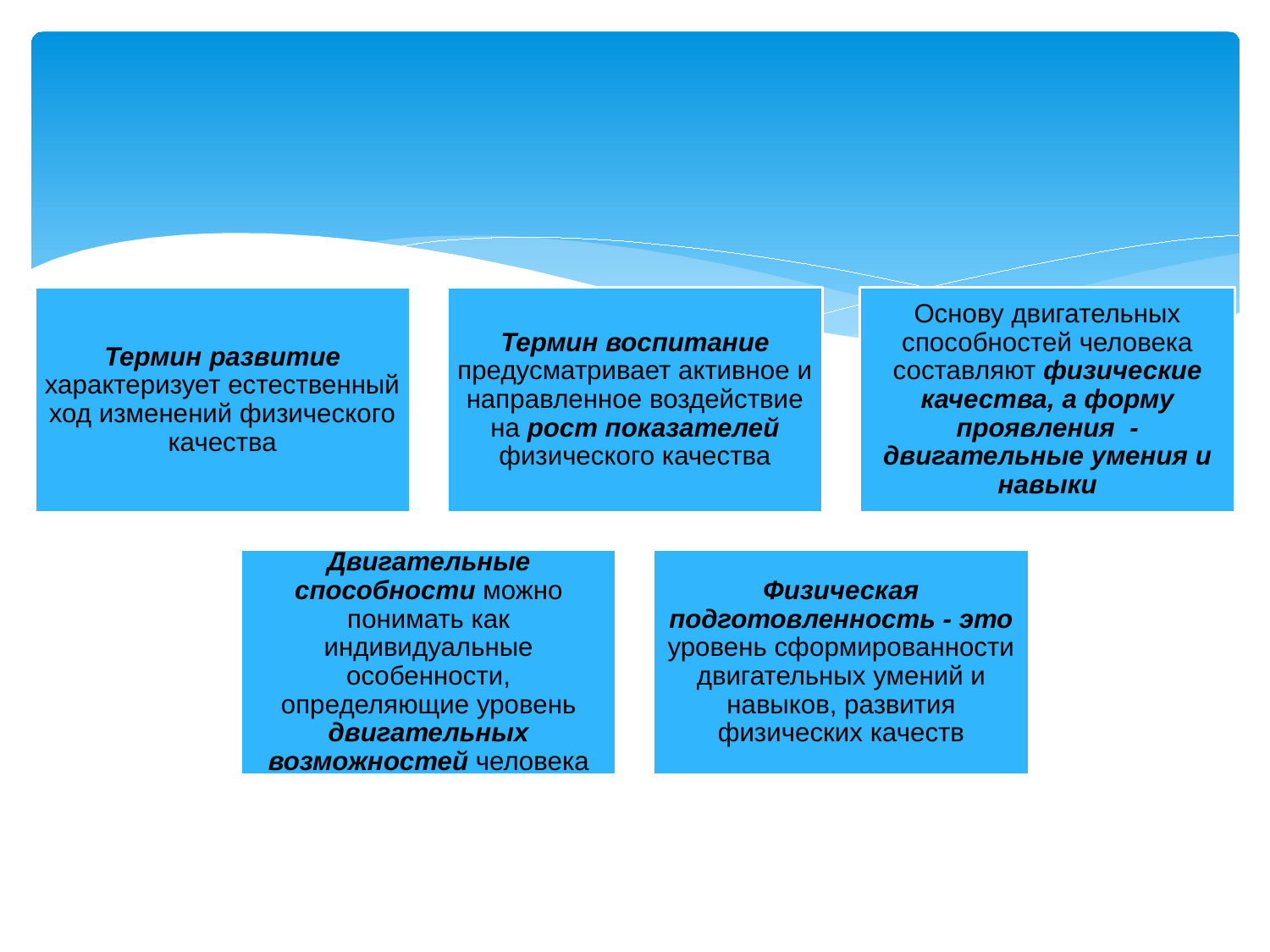

Термин развитие характеризует естественный ход изменений физического качества
Термин воспитание предусматривает активное и направленное воздействие на рост показателей физического качества
Основу двигательных способностей человека составляют физические качества, а форму проявления  - двигательные умения и навыки
Двигательные способности можно понимать как индивидуальные особенности, определяющие уровень двигательных возможностей человека
Физическая подготовленность - это уровень сформированности двигательных умений и навыков, развития физических качеств